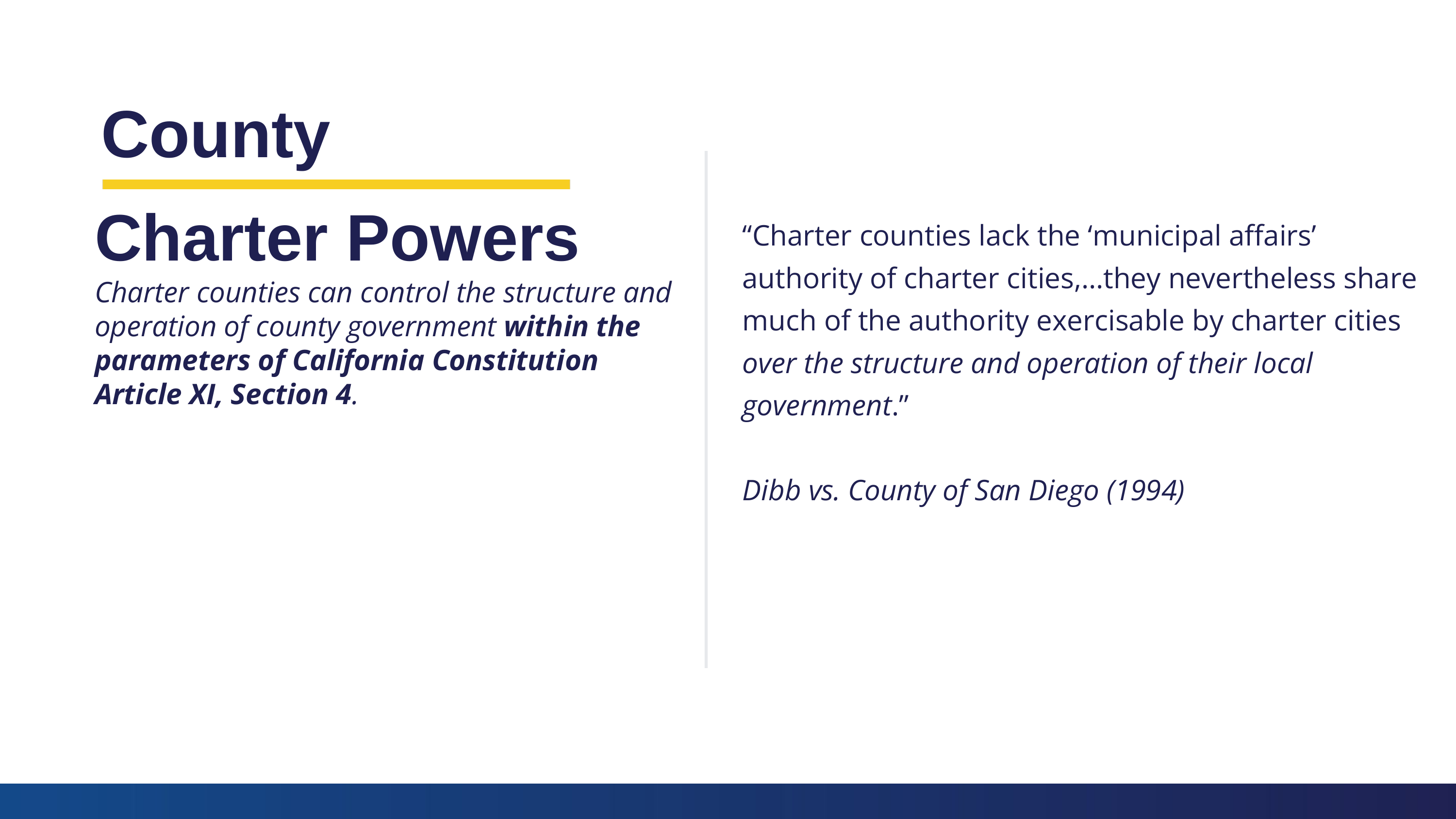

County

Charter Powers
Charter counties can control the structure and operation of county government within the parameters of California Constitution Article XI, Section 4.

“Charter counties lack the ‘municipal affairs’ authority of charter cities,…they nevertheless share much of the authority exercisable by charter cities over the structure and operation of their local government.”

Dibb vs. County of San Diego (1994)

Charter Authority in the California Constitution:
Article XI, Section 3  (cities and counties)
Article XI, Section 4  (counties)
Article XI, Section 5  (cities)
Link to Constitution text online.